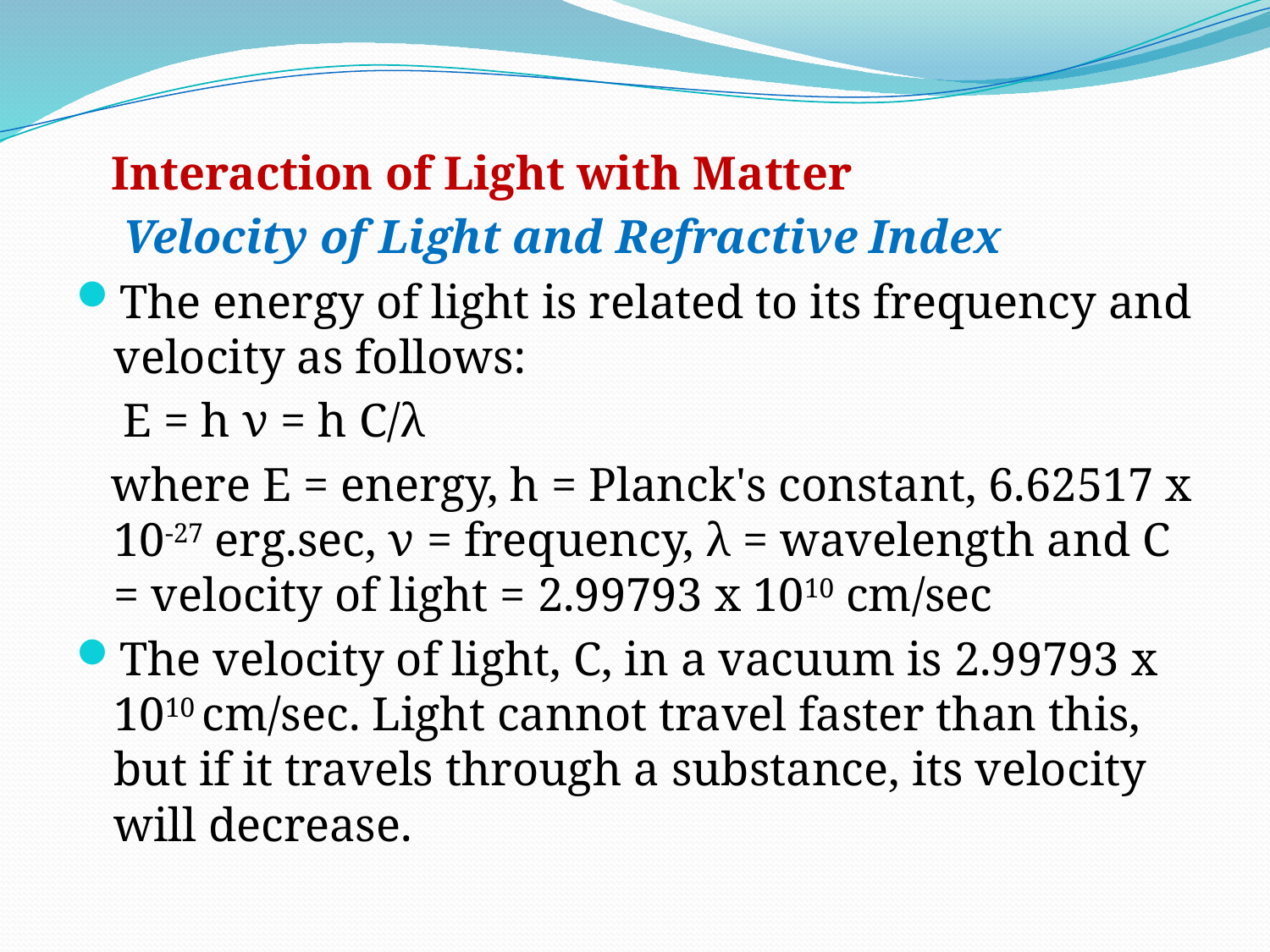

#
   Interaction of Light with Matter
    Velocity of Light and Refractive Index
The energy of light is related to its frequency and velocity as follows:
    E = h ν = h C/λ
   where E = energy, h = Planck's constant, 6.62517 x 10-27 erg.sec, ν = frequency, λ = wavelength and C = velocity of light = 2.99793 x 1010 cm/sec
The velocity of light, C, in a vacuum is 2.99793 x 1010 cm/sec. Light cannot travel faster than this, but if it travels through a substance, its velocity will decrease.